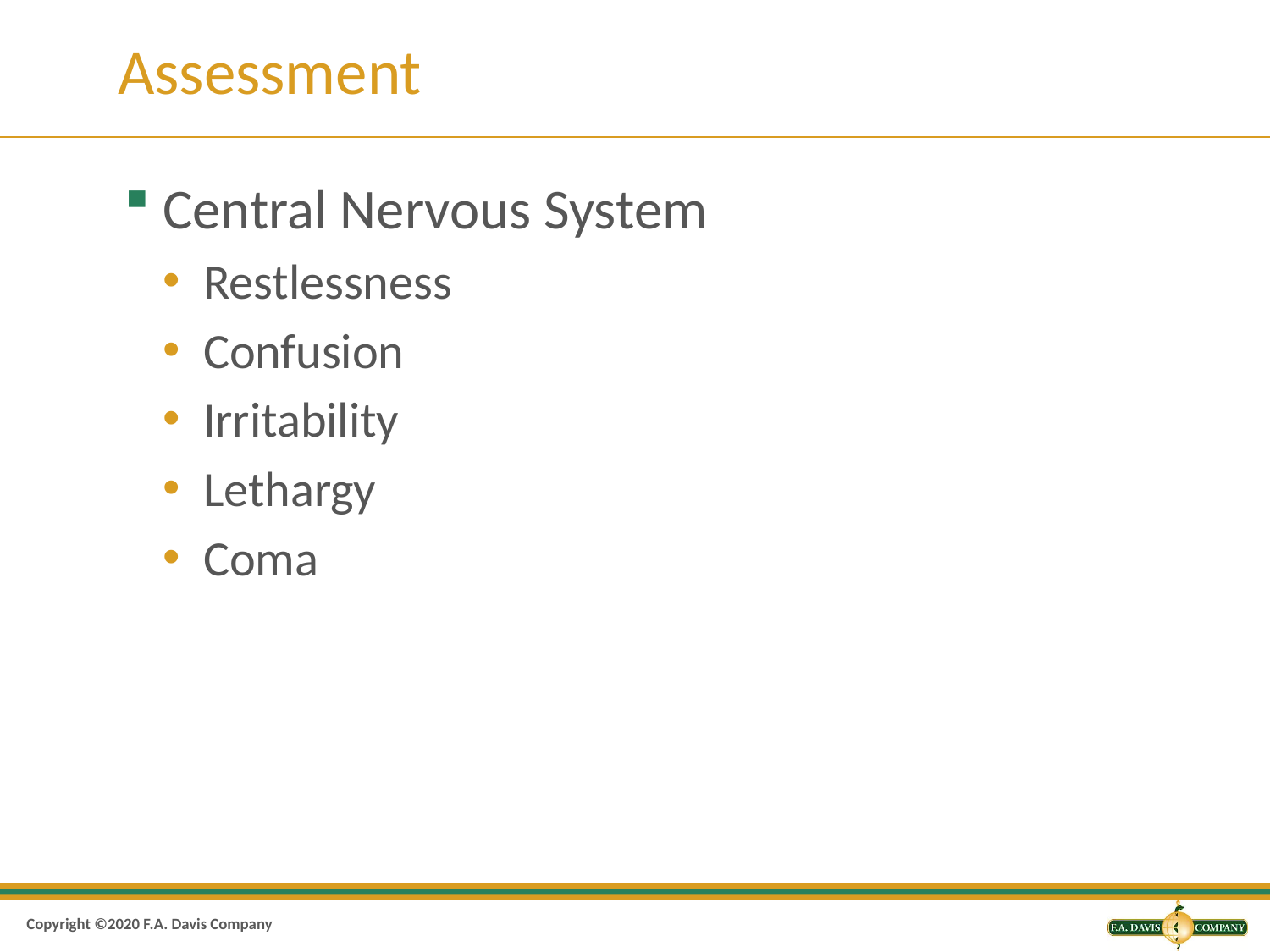

# Assessment
Central Nervous System
Restlessness
Confusion
Irritability
Lethargy
Coma